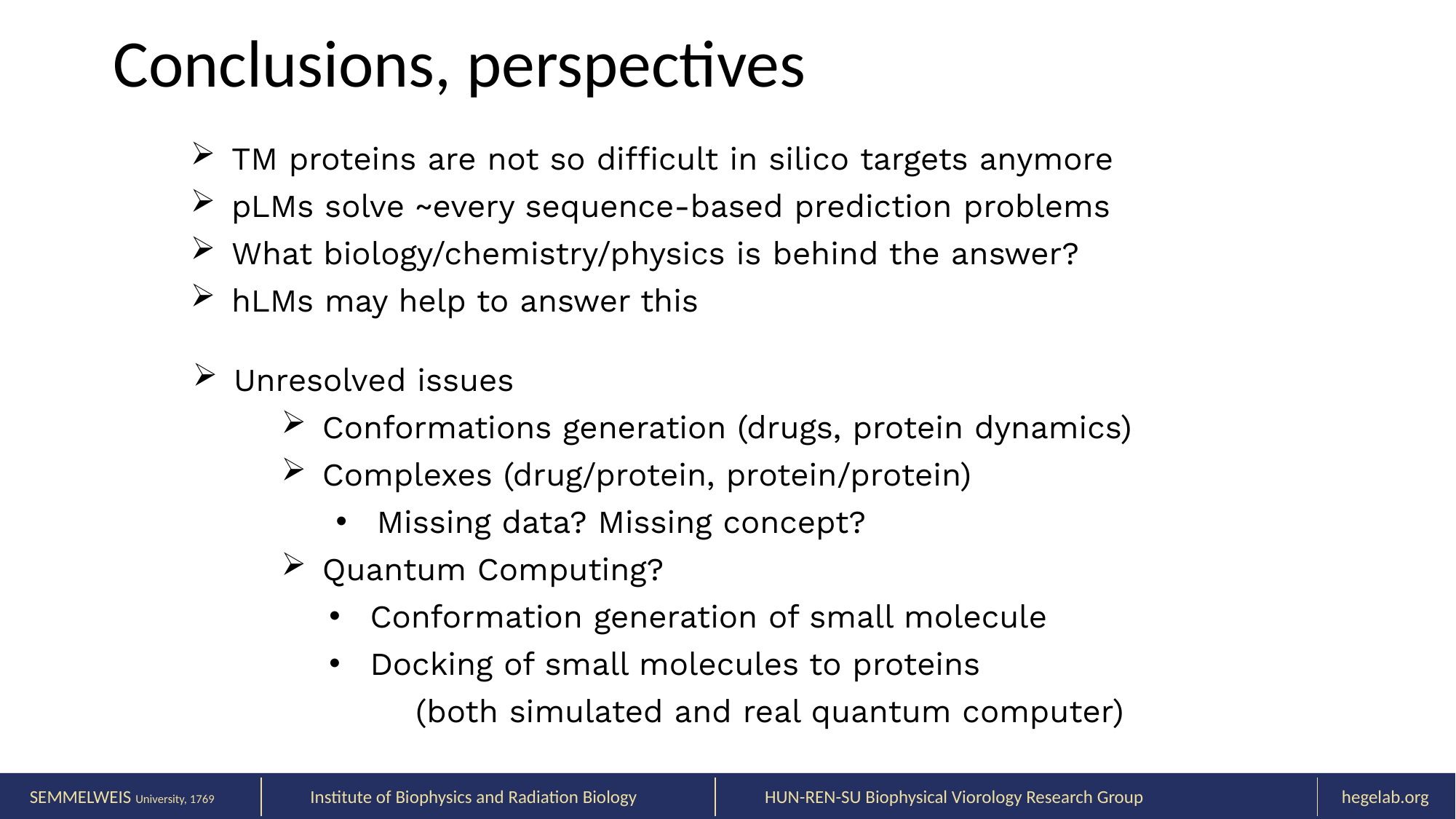

Conclusions, perspectives
TM proteins are not so difficult in silico targets anymore
pLMs solve ~every sequence-based prediction problems
What biology/chemistry/physics is behind the answer?
hLMs may help to answer this

Unresolved issues
Conformations generation (drugs, protein dynamics)
Complexes (drug/protein, protein/protein)
Missing data? Missing concept?
Quantum Computing?
Conformation generation of small molecule
Docking of small molecules to proteins
	(both simulated and real quantum computer)

SEMMELWEIS University, 1769
Institute of Biophysics and Radiation Biology
HUN-REN-SU Biophysical Viorology Research Group
hegelab.org